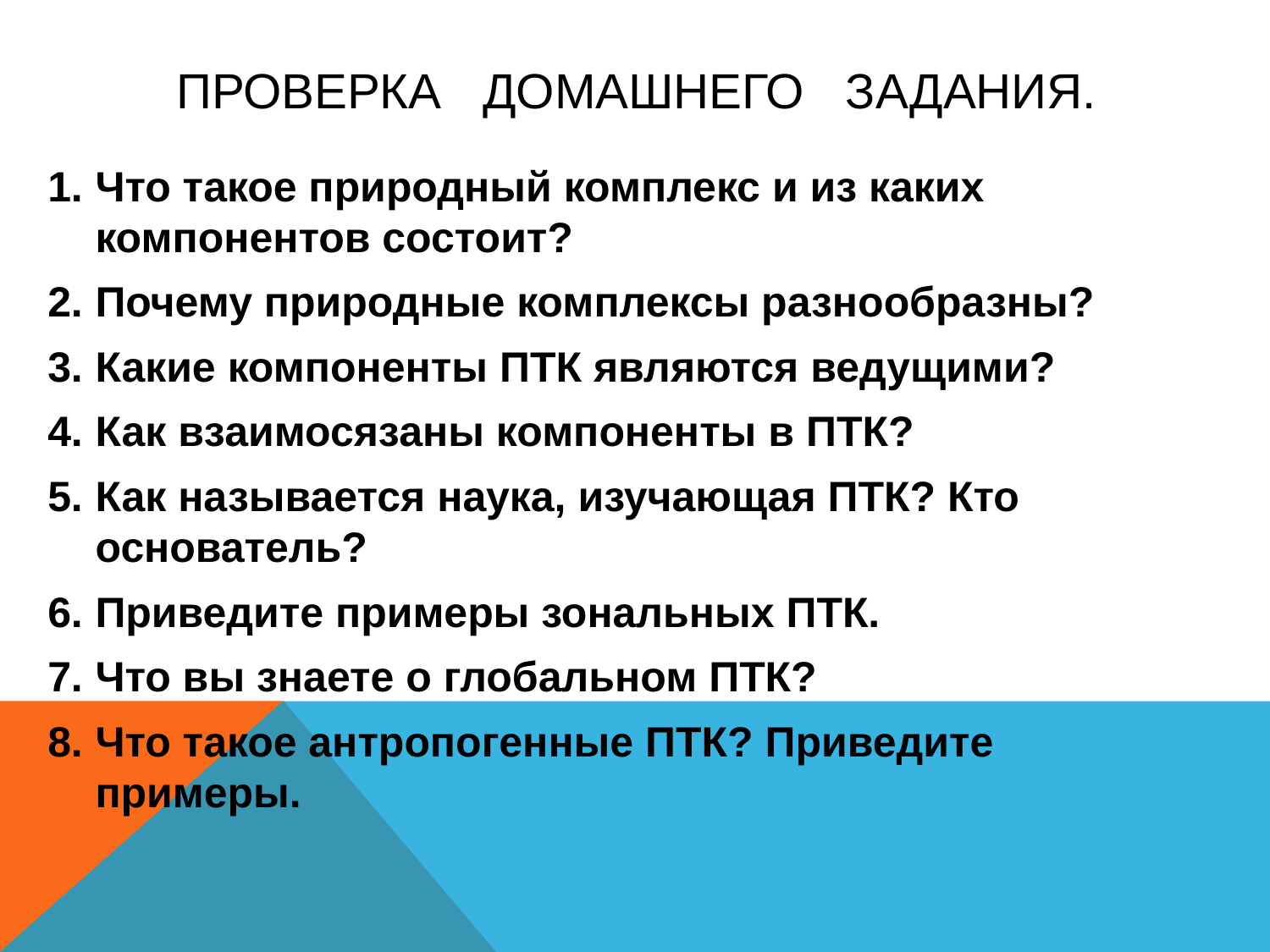

# Проверка   домашнего   задания.
Что такое природный комплекс и из каких компонентов состоит?
Почему природные комплексы разнообразны?
Какие компоненты ПТК являются ведущими?
Как взаимосязаны компоненты в ПТК?
Как называется наука, изучающая ПТК? Кто основатель?
Приведите примеры зональных ПТК.
Что вы знаете о глобальном ПТК?
Что такое антропогенные ПТК? Приведите примеры.